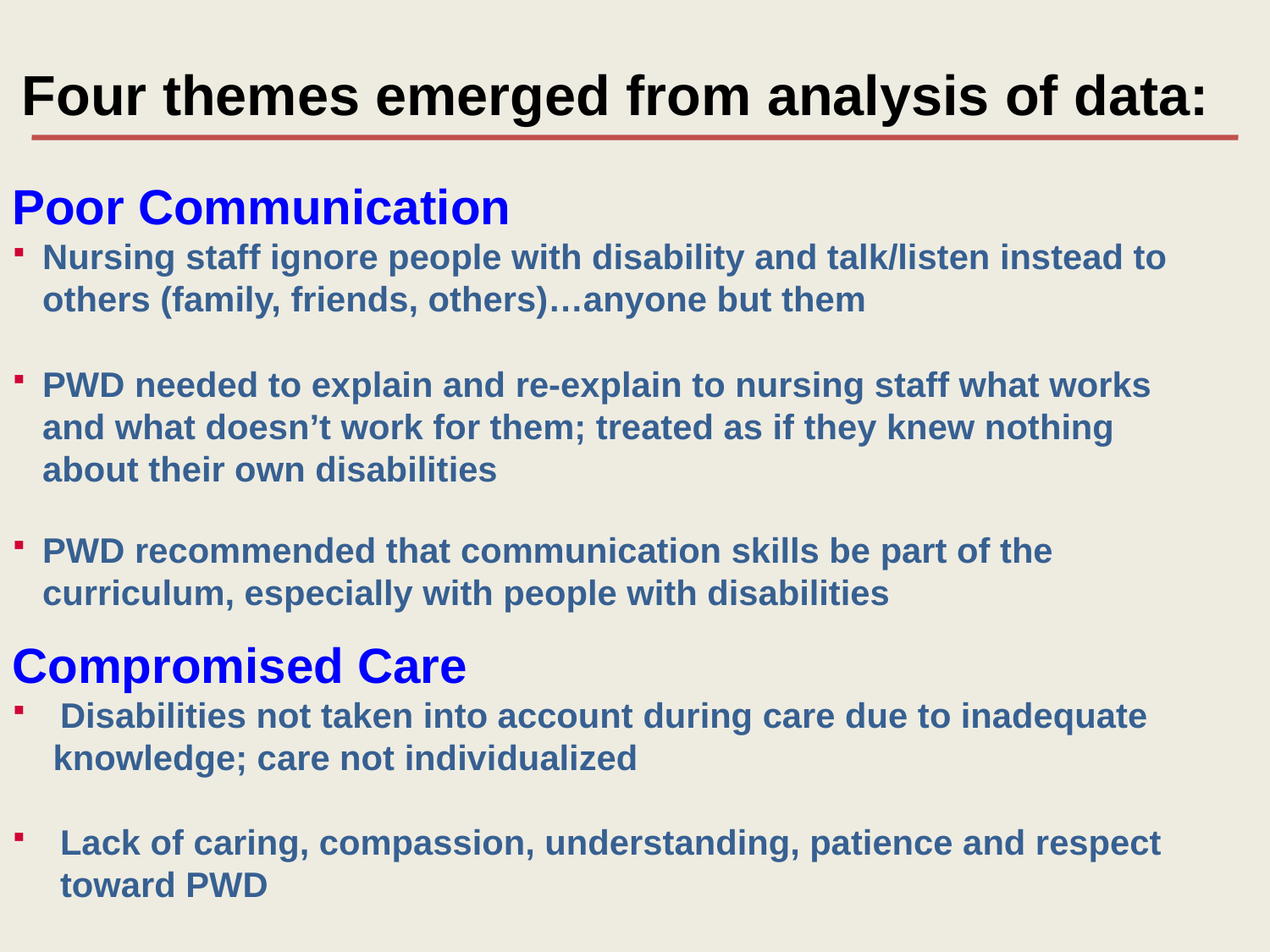

Four themes emerged from analysis of data:

Poor Communication
Nursing staff ignore people with disability and talk/listen instead to 	others (family, friends, others)…anyone but them

PWD needed to explain and re-explain to nursing staff what works 	and what doesn’t work for them; treated as if they knew nothing 	about their own disabilities

PWD recommended that communication skills be part of the 	curriculum, especially with people with disabilities
Compromised Care
Disabilities not taken into account during care due to inadequate
	knowledge; care not individualized

Lack of caring, compassion, understanding, patience and respect      toward PWD